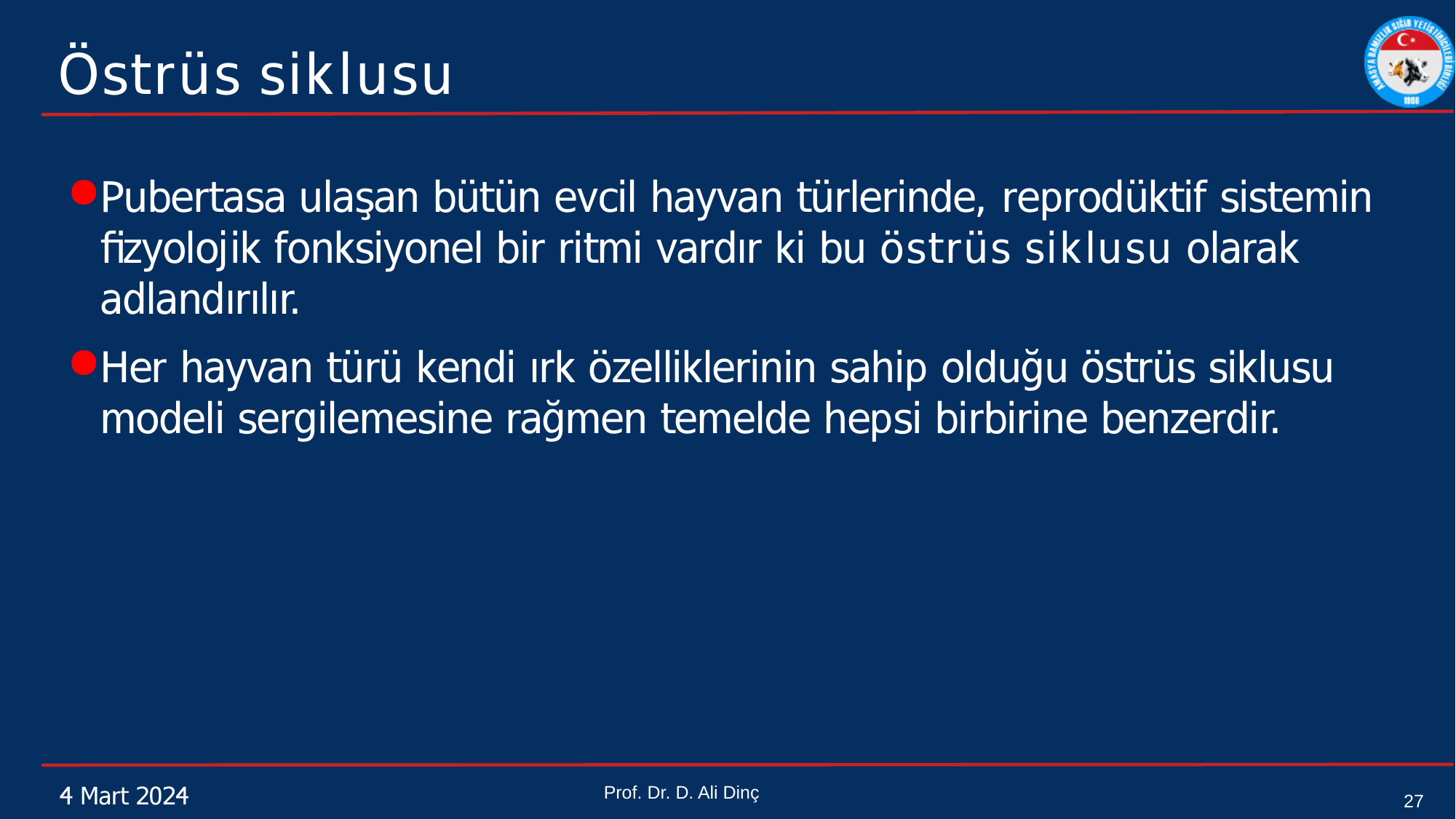

# Östrüs siklusu
Pubertasa ulaşan bütün evcil hayvan türlerinde, reprodüktif sistemin fizyolojik fonksiyonel bir ritmi vardır ki bu östrüs siklusu olarak adlandırılır.
Her hayvan türü kendi ırk özelliklerinin sahip olduğu östrüs siklusu modeli sergilemesine rağmen temelde hepsi birbirine benzerdir.

4 Mart 2024
Prof. Dr. D. Ali Dinç
27